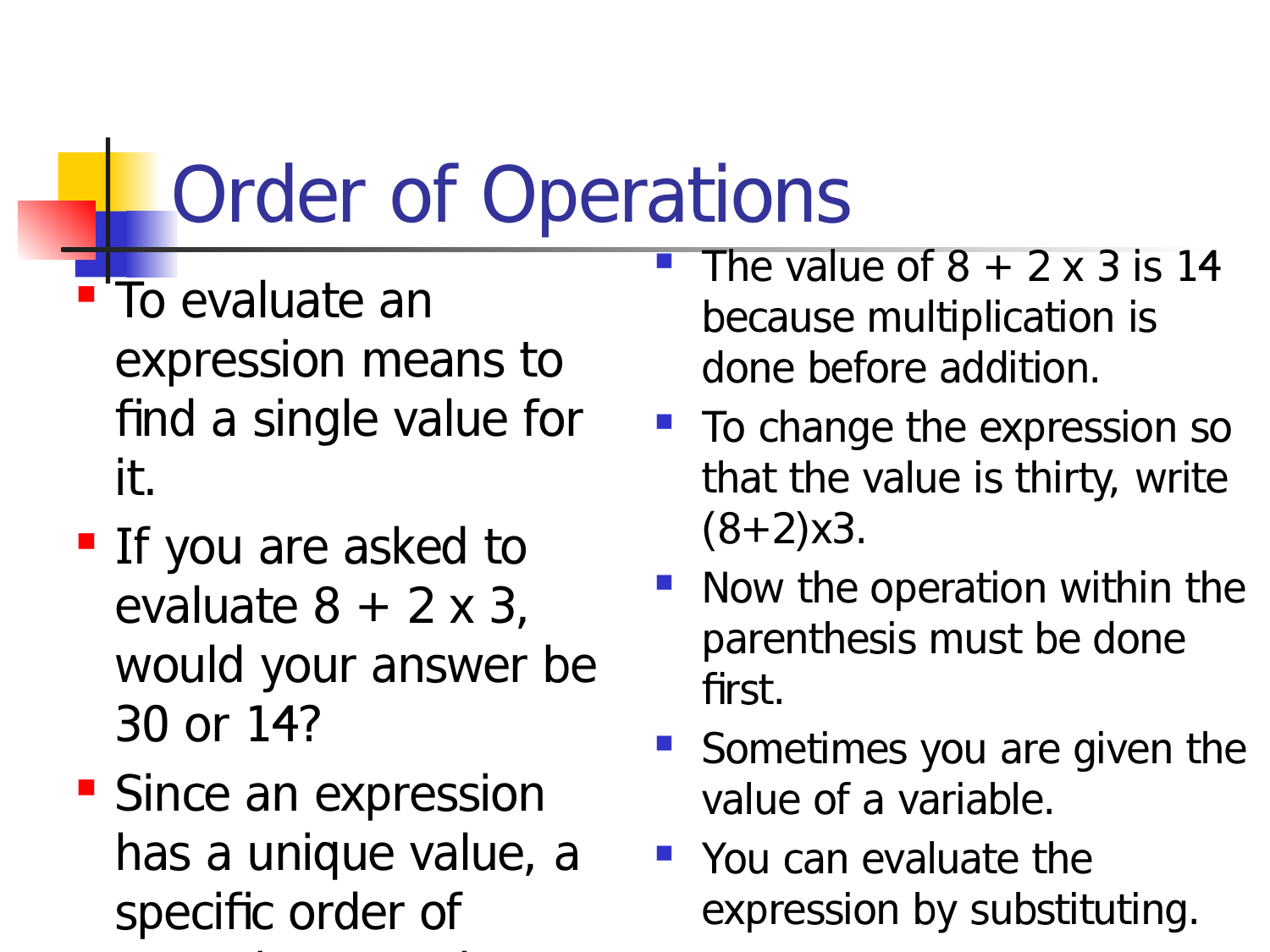

# Order of Operations
The value of 8 + 2 x 3 is 14 because multiplication is done before addition.
To change the expression so that the value is thirty, write (8+2)x3.
Now the operation within the parenthesis must be done first.
Sometimes you are given the value of a variable.
You can evaluate the expression by substituting.
To evaluate an expression means to find a single value for it.
If you are asked to evaluate 8 + 2 x 3, would your answer be 30 or 14?
Since an expression has a unique value, a specific order of operation must be followed.